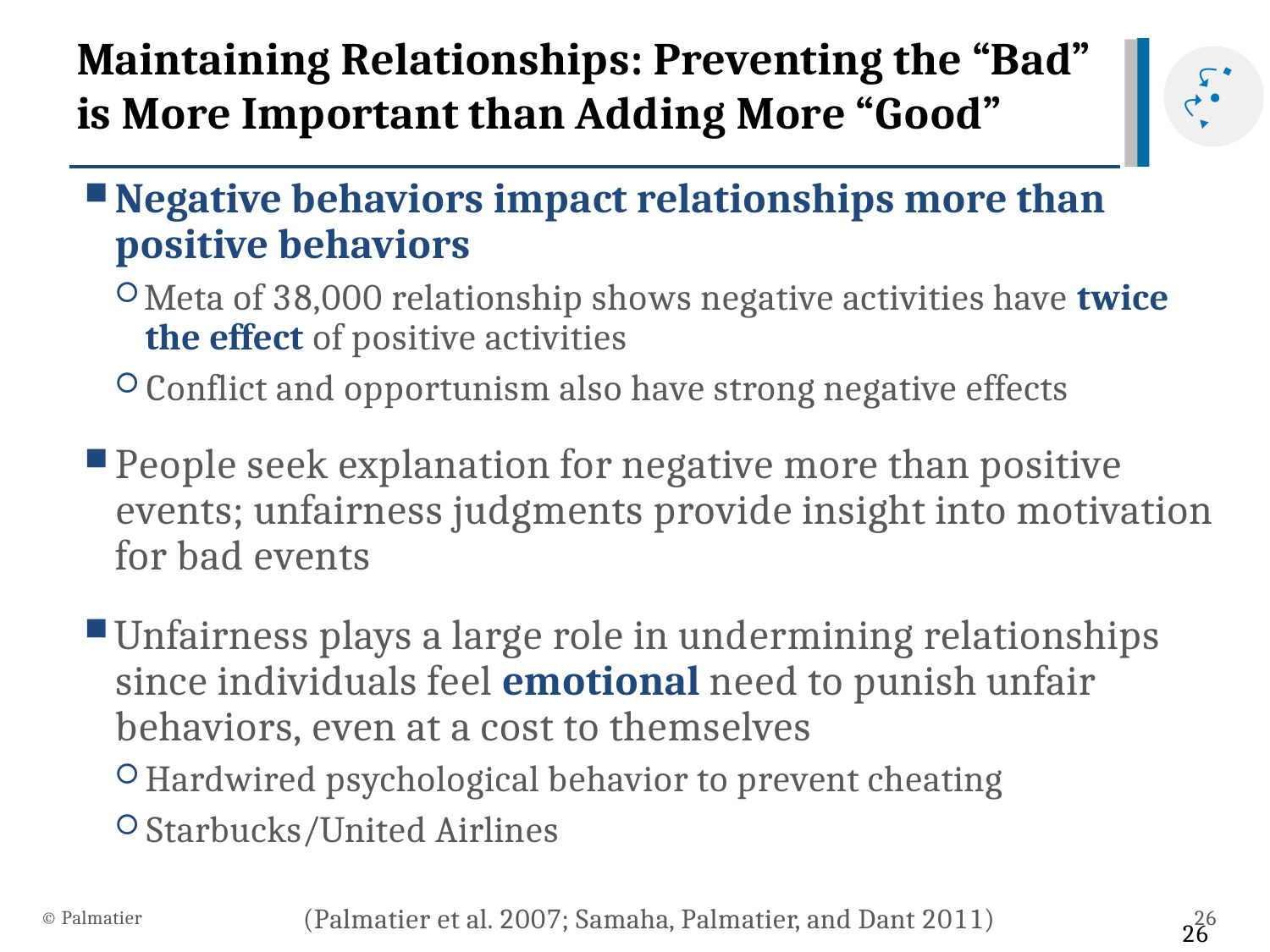

# Maintaining Relationships: Preventing the “Bad” is More Important than Adding More “Good”
Negative behaviors impact relationships more than positive behaviors
Meta of 38,000 relationship shows negative activities have twice the effect of positive activities
Conflict and opportunism also have strong negative effects
People seek explanation for negative more than positive events; unfairness judgments provide insight into motivation for bad events
Unfairness plays a large role in undermining relationships since individuals feel emotional need to punish unfair behaviors, even at a cost to themselves
Hardwired psychological behavior to prevent cheating
Starbucks/United Airlines

(Emmons and McCullough 2004)
© Palmatier
26
(Palmatier et al. 2007; Samaha, Palmatier, and Dant 2011)
26